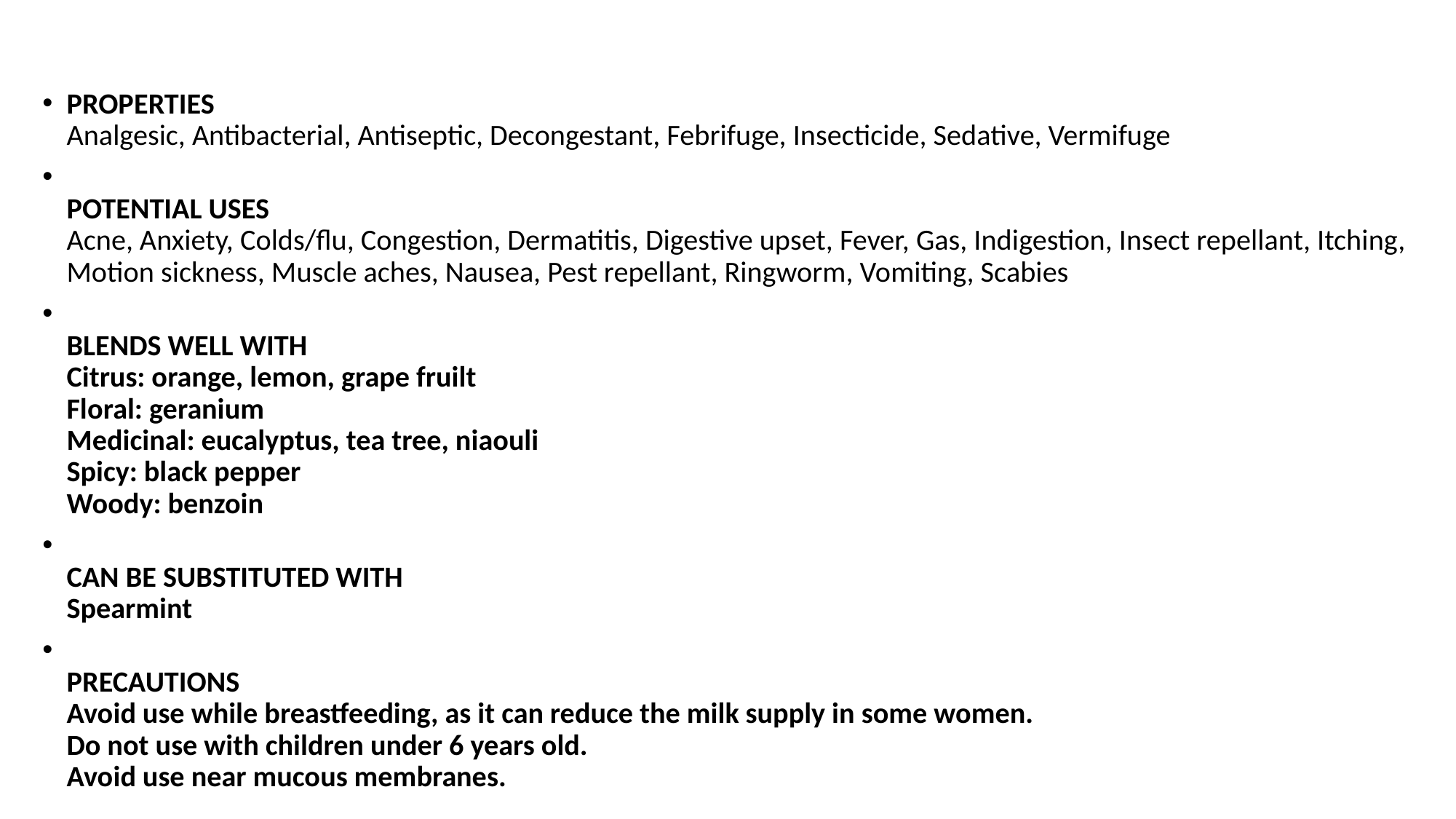

PROPERTIES
Analgesic, Antibacterial, Antiseptic, Decongestant, Febrifuge, Insecticide, Sedative, Vermifuge
POTENTIAL USES
Acne, Anxiety, Colds/flu, Congestion, Dermatitis, Digestive upset, Fever, Gas, Indigestion, Insect repellant, Itching, Motion sickness, Muscle aches, Nausea, Pest repellant, Ringworm, Vomiting, Scabies
BLENDS WELL WITH
Citrus: orange, lemon, grape fruilt
Floral: geranium
Medicinal: eucalyptus, tea tree, niaouli
Spicy: black pepper
Woody: benzoin
CAN BE SUBSTITUTED WITH
Spearmint
PRECAUTIONS
Avoid use while breastfeeding, as it can reduce the milk supply in some women.
Do not use with children under 6 years old.
Avoid use near mucous membranes.